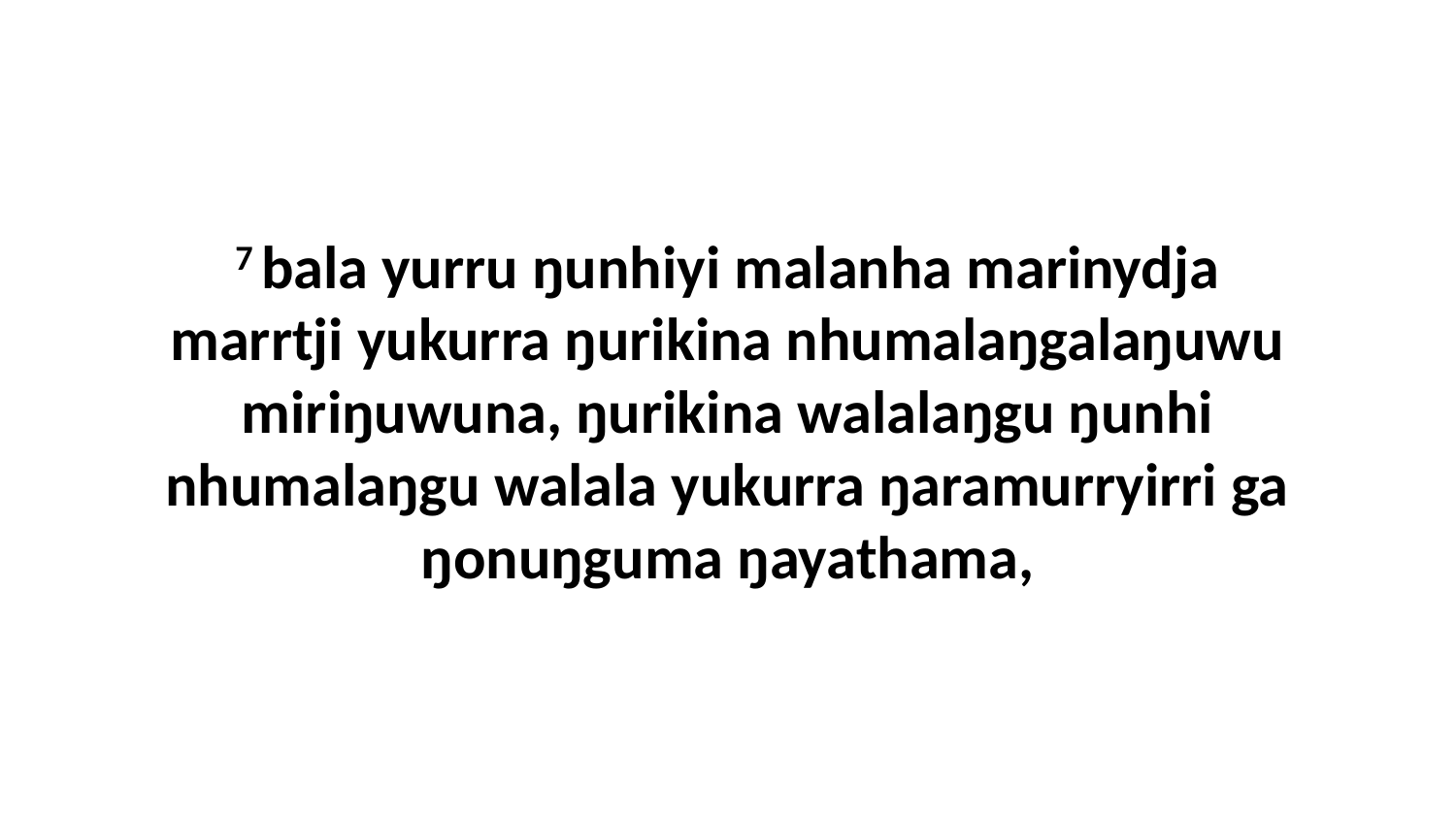

7 bala yurru ŋunhiyi malanha marinydja marrtji yukurra ŋurikina nhumalaŋgalaŋuwu miriŋuwuna, ŋurikina walalaŋgu ŋunhi nhumalaŋgu walala yukurra ŋaramurryirri ga ŋonuŋguma ŋayathama,